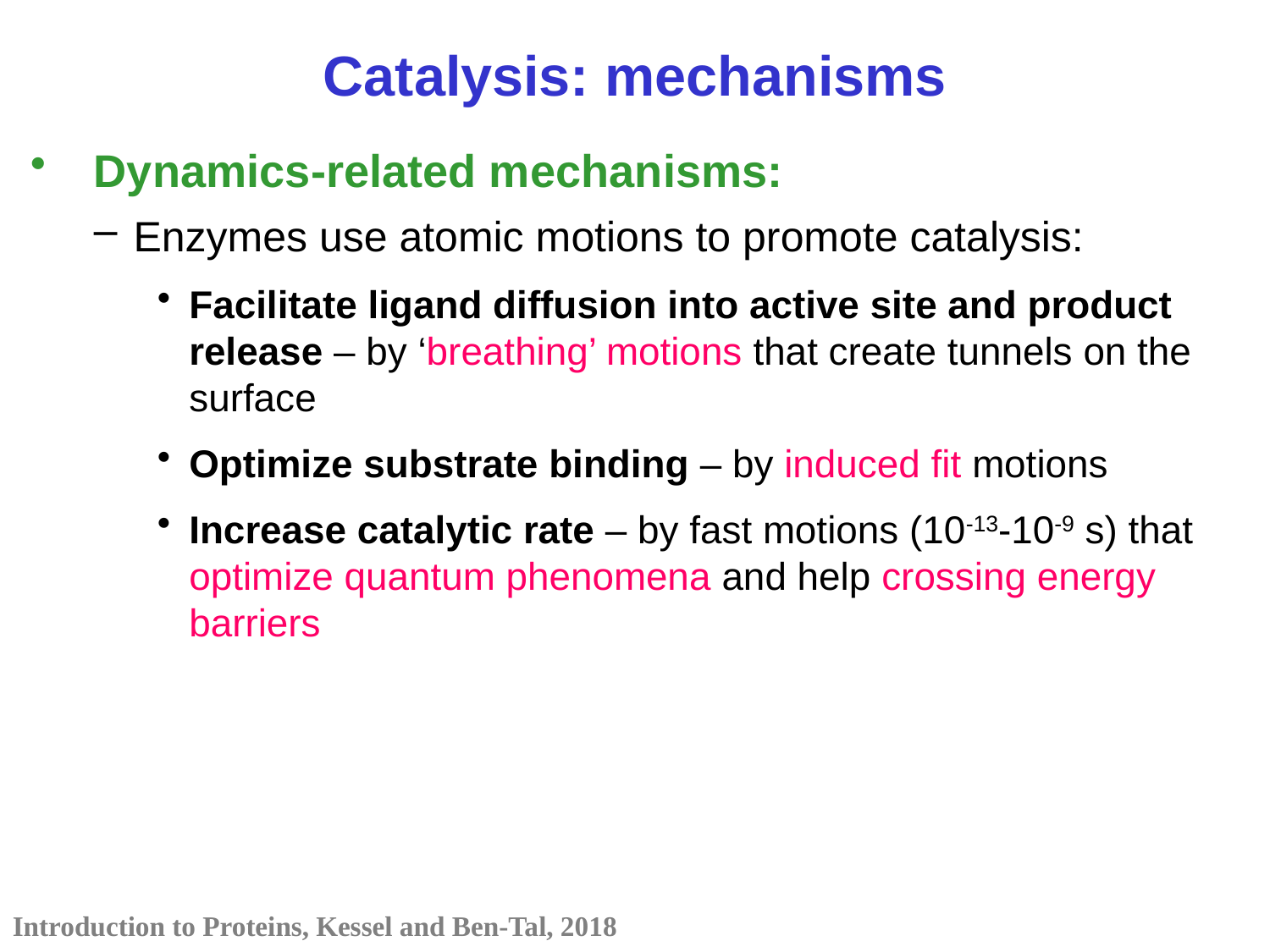

Catalysis: mechanisms
Dynamics-related mechanisms:
Enzymes use atomic motions to promote catalysis:
Facilitate ligand diffusion into active site and product release – by ‘breathing’ motions that create tunnels on the surface
Optimize substrate binding – by induced fit motions
Increase catalytic rate – by fast motions (10-13-10-9 s) that optimize quantum phenomena and help crossing energy barriers